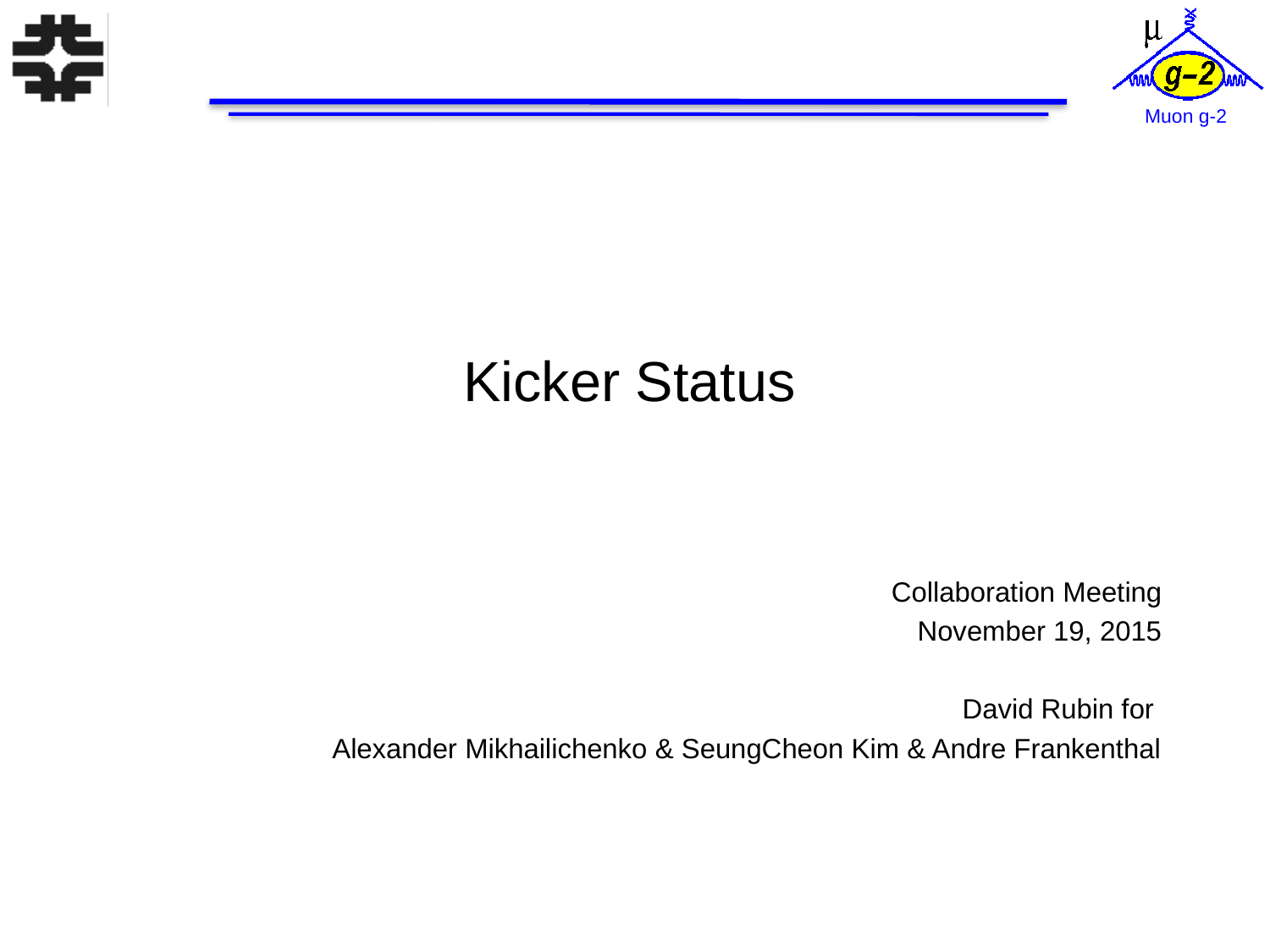

Kicker Status

 Collaboration Meeting
November 19, 2015

David Rubin for
Alexander Mikhailichenko & SeungCheon Kim & Andre Frankenthal